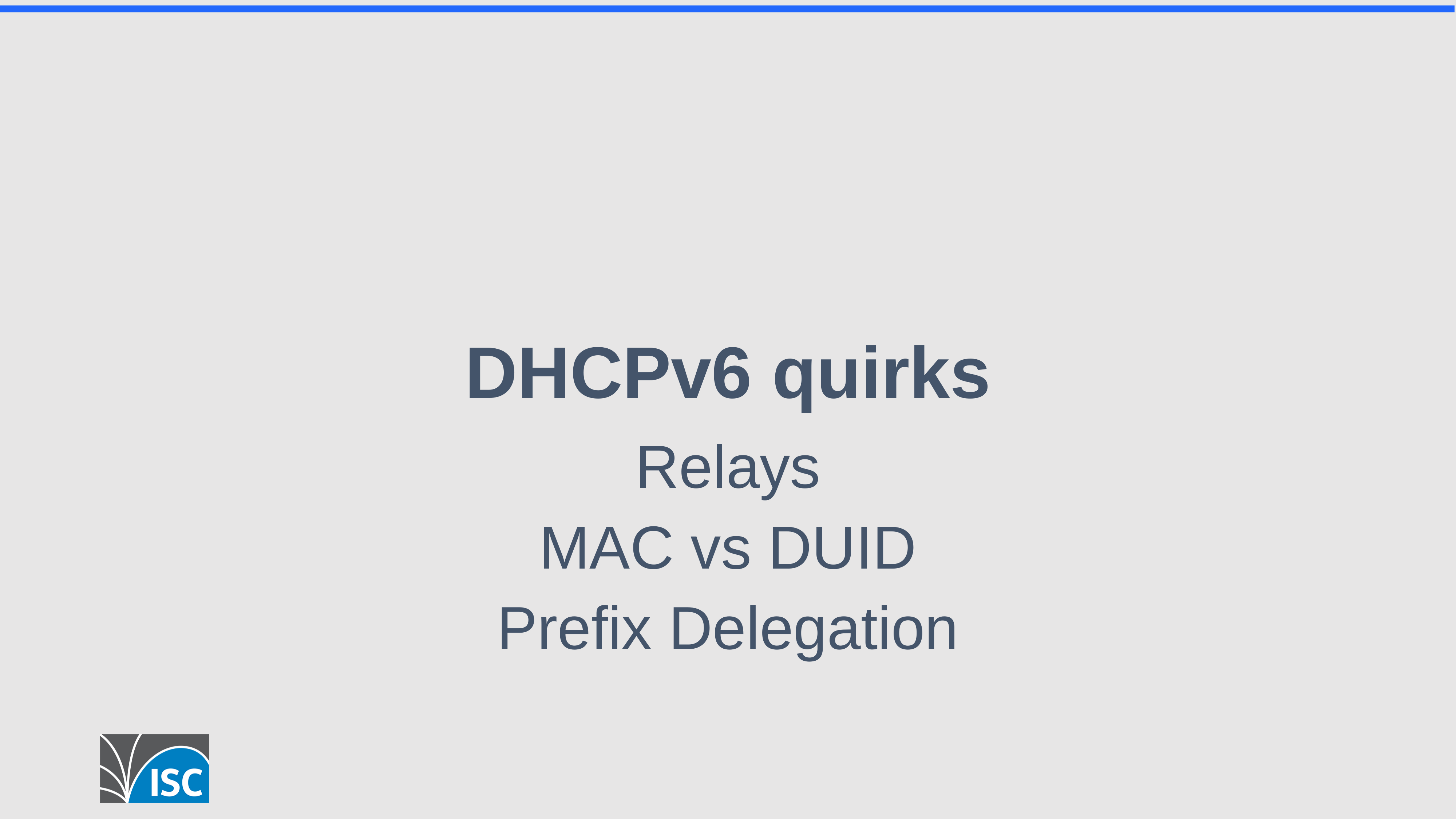

# DHCPv6 quirks
Relays
MAC vs DUID
Prefix Delegation